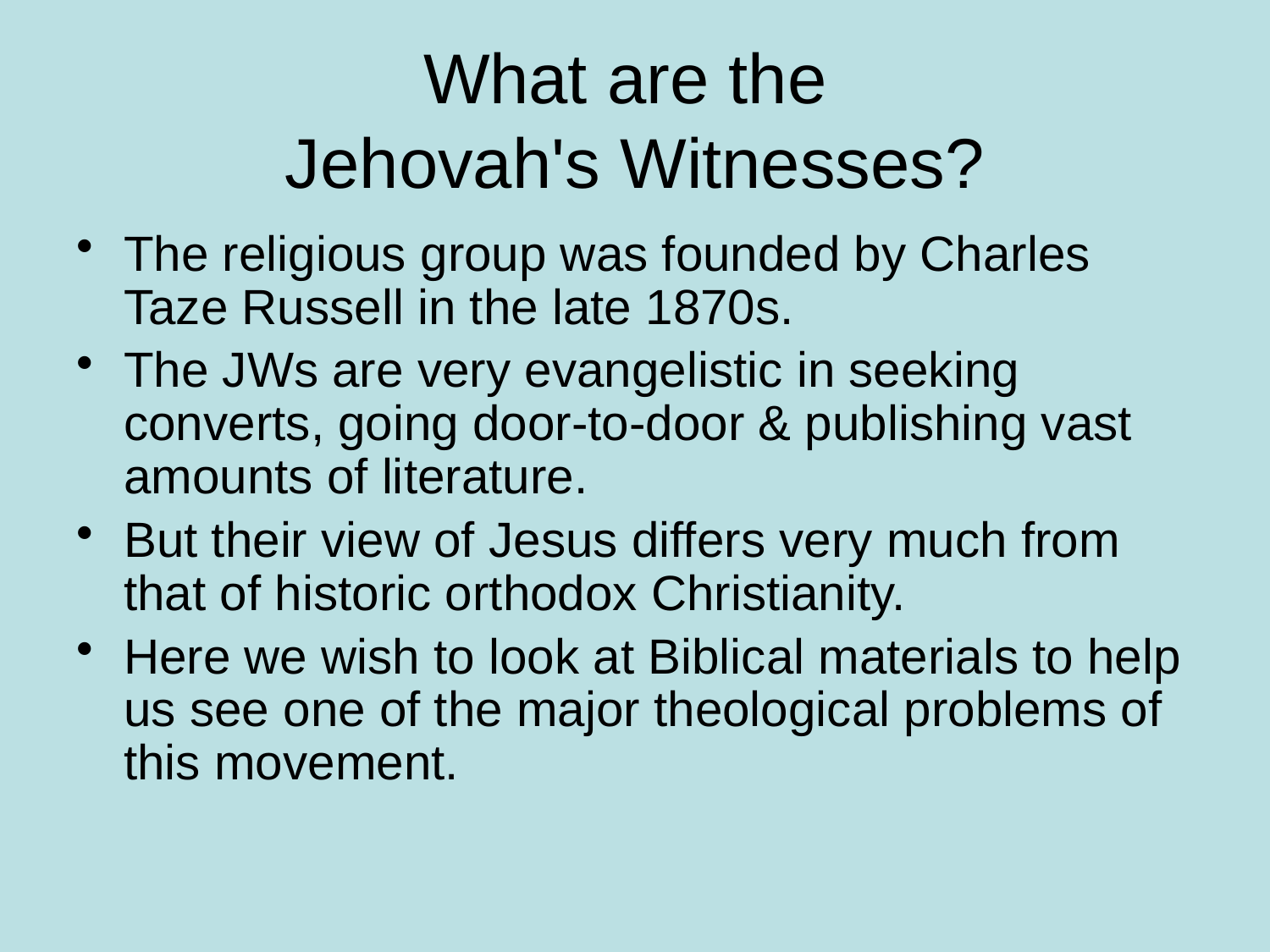

# What are the Jehovah's Witnesses?
The religious group was founded by Charles Taze Russell in the late 1870s.
The JWs are very evangelistic in seeking converts, going door-to-door & publishing vast amounts of literature.
But their view of Jesus differs very much from that of historic orthodox Christianity.
Here we wish to look at Biblical materials to help us see one of the major theological problems of this movement.